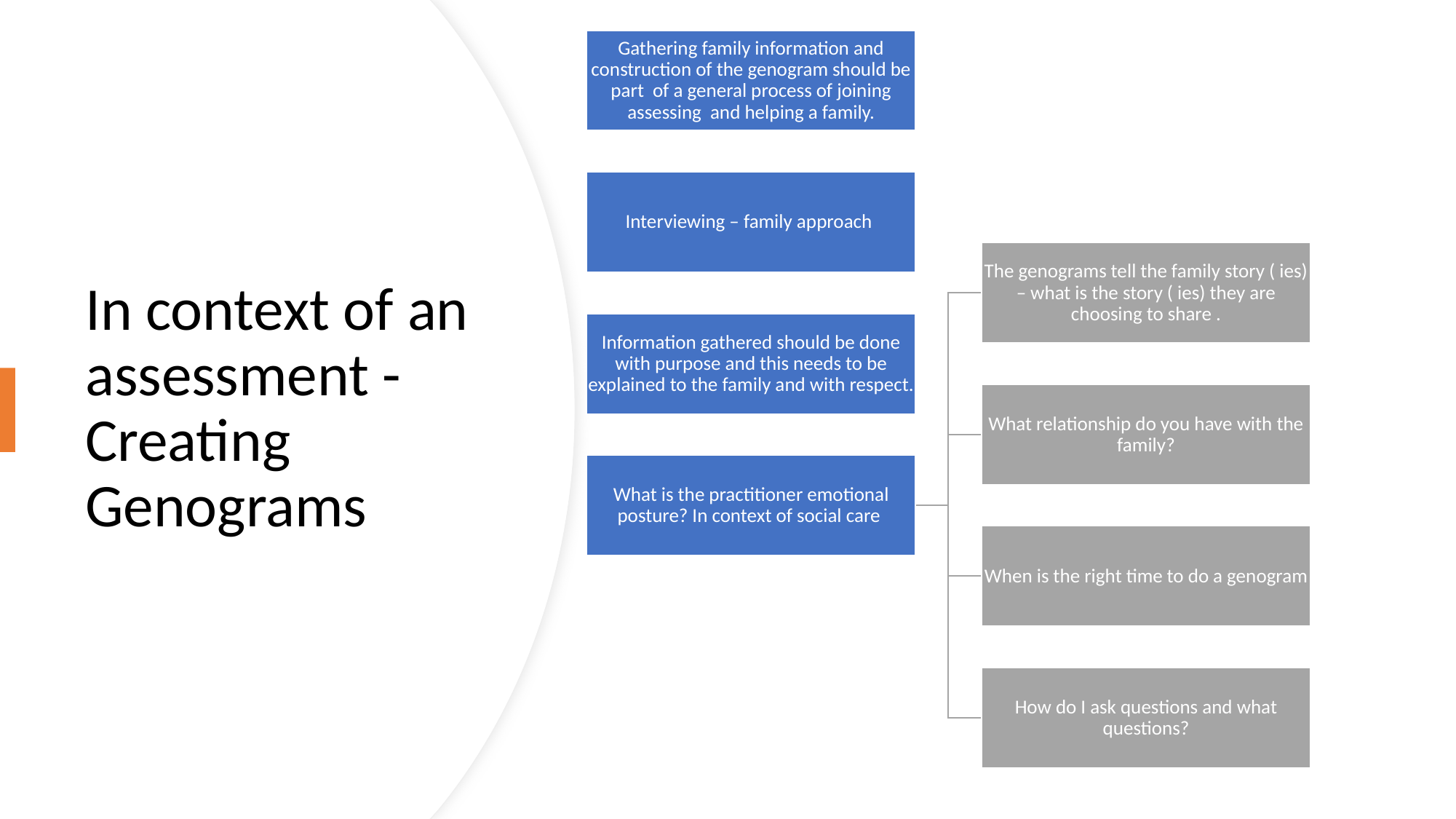

Gathering family information and construction of the genogram should be part  of a general process of joining assessing  and helping a family.
Interviewing – family approach
Information gathered should be done with purpose and this needs to be explained to the family and with respect.
What is the practitioner emotional posture? In context of social care
The genograms tell the family story ( ies) – what is the story ( ies) they are choosing to share .
What relationship do you have with the family?
When is the right time to do a genogram
How do I ask questions and what questions?
# In context of an assessment -Creating  Genograms